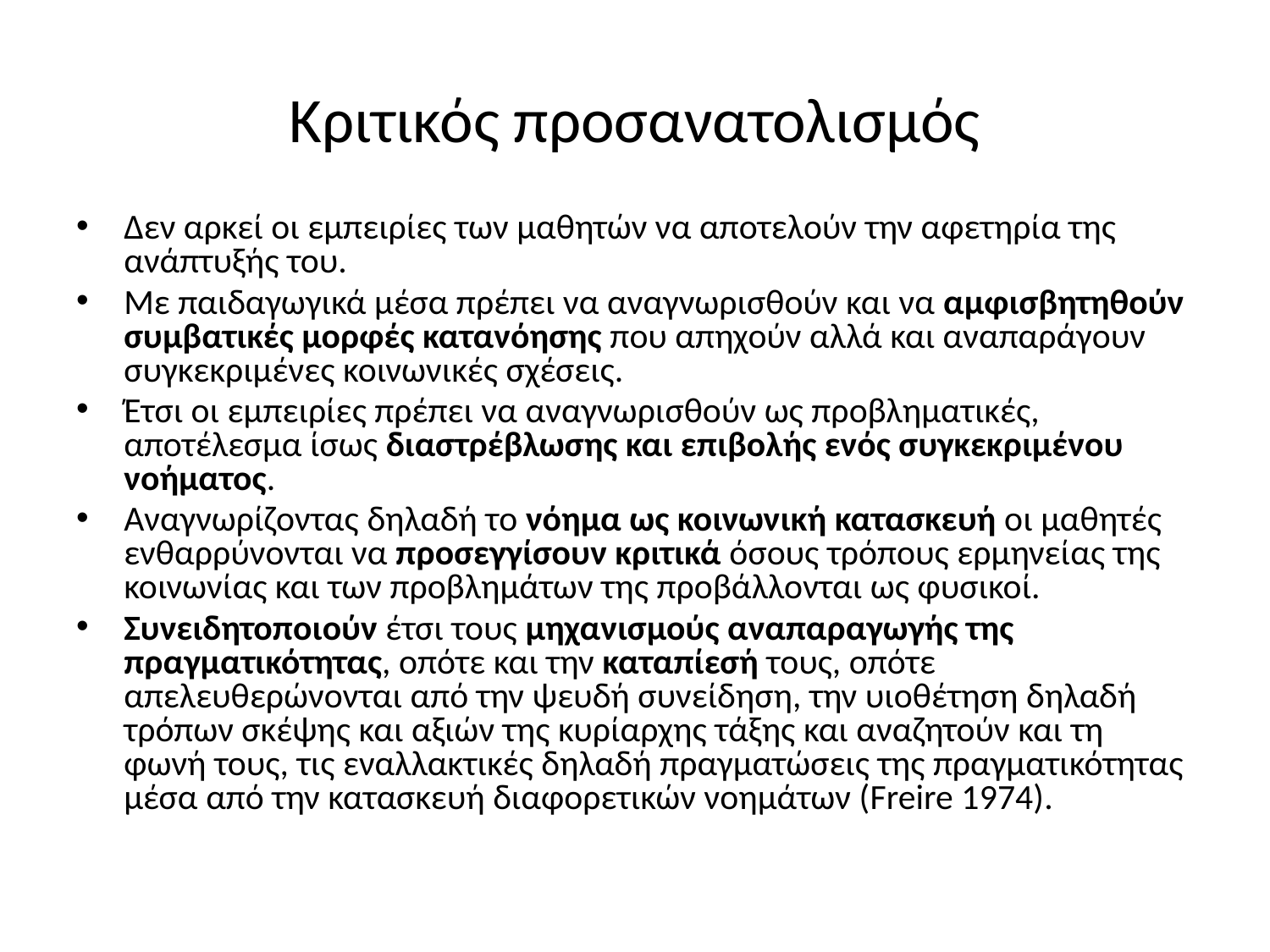

# Κριτικός προσανατολισμός
Δεν αρκεί οι εμπειρίες των μαθητών να αποτελούν την αφετηρία της ανάπτυξής του.
Με παιδαγωγικά μέσα πρέπει να αναγνωρισθούν και να αμφισβητηθούν συμβατικές μορφές κατανόησης που απηχούν αλλά και αναπαράγουν συγκεκριμένες κοινωνικές σχέσεις.
Έτσι οι εμπειρίες πρέπει να αναγνωρισθούν ως προβληματικές, αποτέλεσμα ίσως διαστρέβλωσης και επιβολής ενός συγκεκριμένου νοήματος.
Αναγνωρίζοντας δηλαδή το νόημα ως κοινωνική κατασκευή οι μαθητές ενθαρρύνονται να προσεγγίσουν κριτικά όσους τρόπους ερμηνείας της κοινωνίας και των προβλημάτων της προβάλλονται ως φυσικοί.
Συνειδητοποιούν έτσι τους μηχανισμούς αναπαραγωγής της πραγματικότητας, οπότε και την καταπίεσή τους, οπότε απελευθερώνονται από την ψευδή συνείδηση, την υιοθέτηση δηλαδή τρόπων σκέψης και αξιών της κυρίαρχης τάξης και αναζητούν και τη φωνή τους, τις εναλλακτικές δηλαδή πραγματώσεις της πραγματικότητας μέσα από την κατασκευή διαφορετικών νοημάτων (Freire 1974).